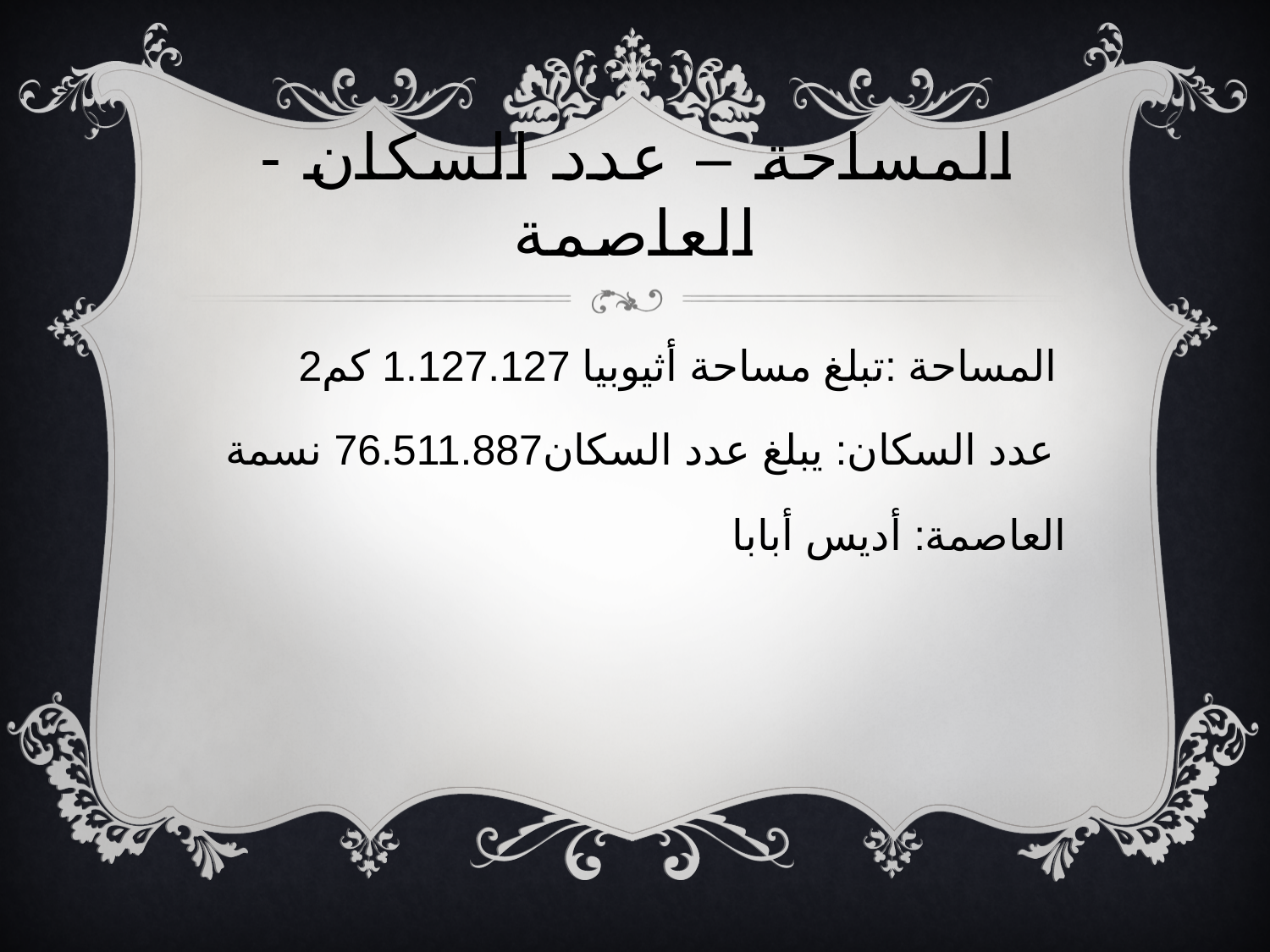

المساحة – عدد السكان - العاصمة
المساحة :تبلغ مساحة أثيوبيا 1.127.127 كم2
عدد السكان: يبلغ عدد السكان76.511.887 نسمة
العاصمة: أديس أبابا